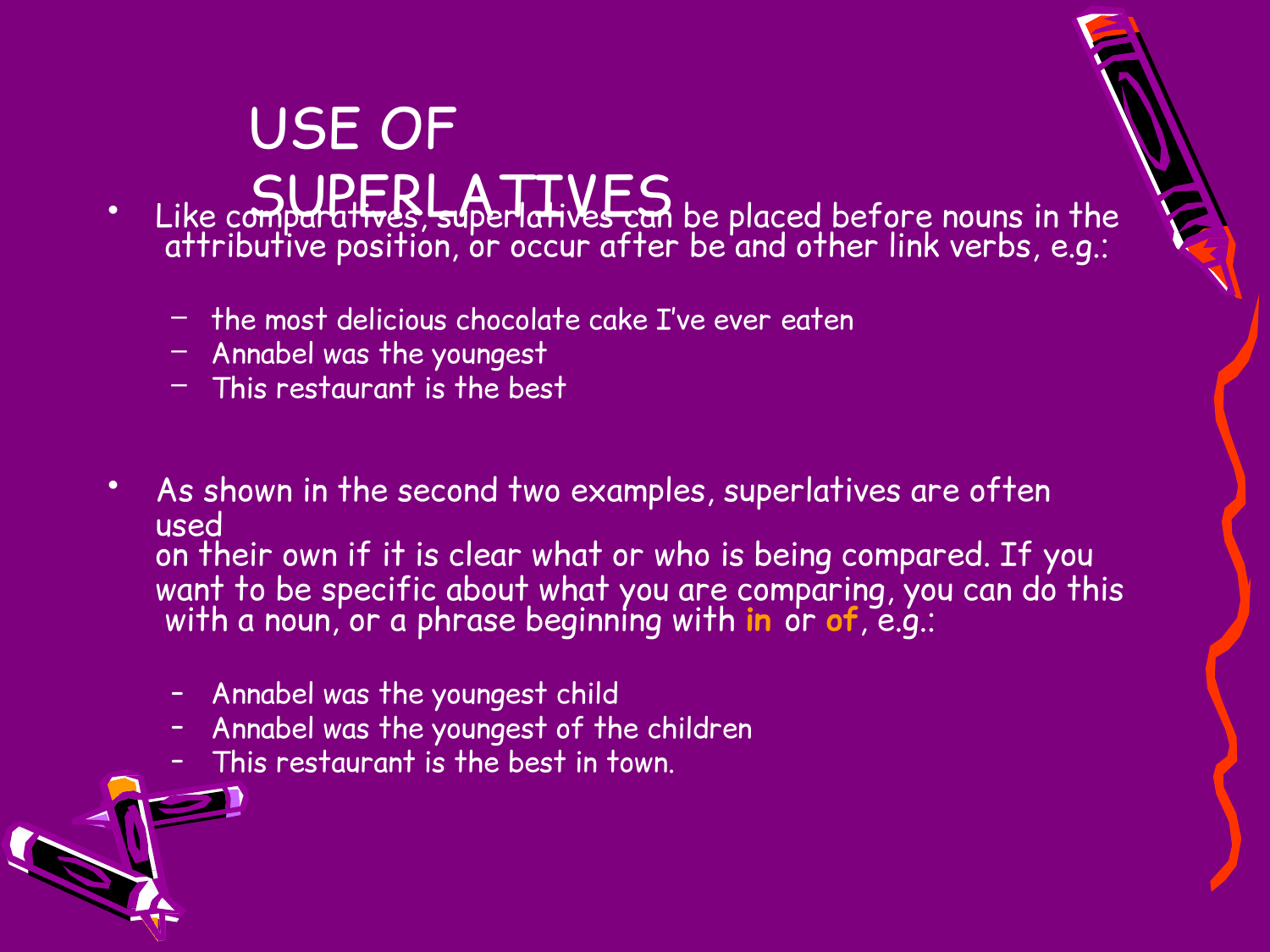

# USE OF SUPERLATIVES
Like comparatives, superlatives can be placed before nouns in the  attributive position, or occur after be and other link verbs, e.g.:
the most delicious chocolate cake I’ve ever eaten
Annabel was the youngest
This restaurant is the best

As shown in the second two examples, superlatives are often used
on their own if it is clear what or who is being compared. If you
want to be specific about what you are comparing, you can do this  with a noun, or a phrase beginning with in or of, e.g.:
Annabel was the youngest child
Annabel was the youngest of the children
This restaurant is the best in town.